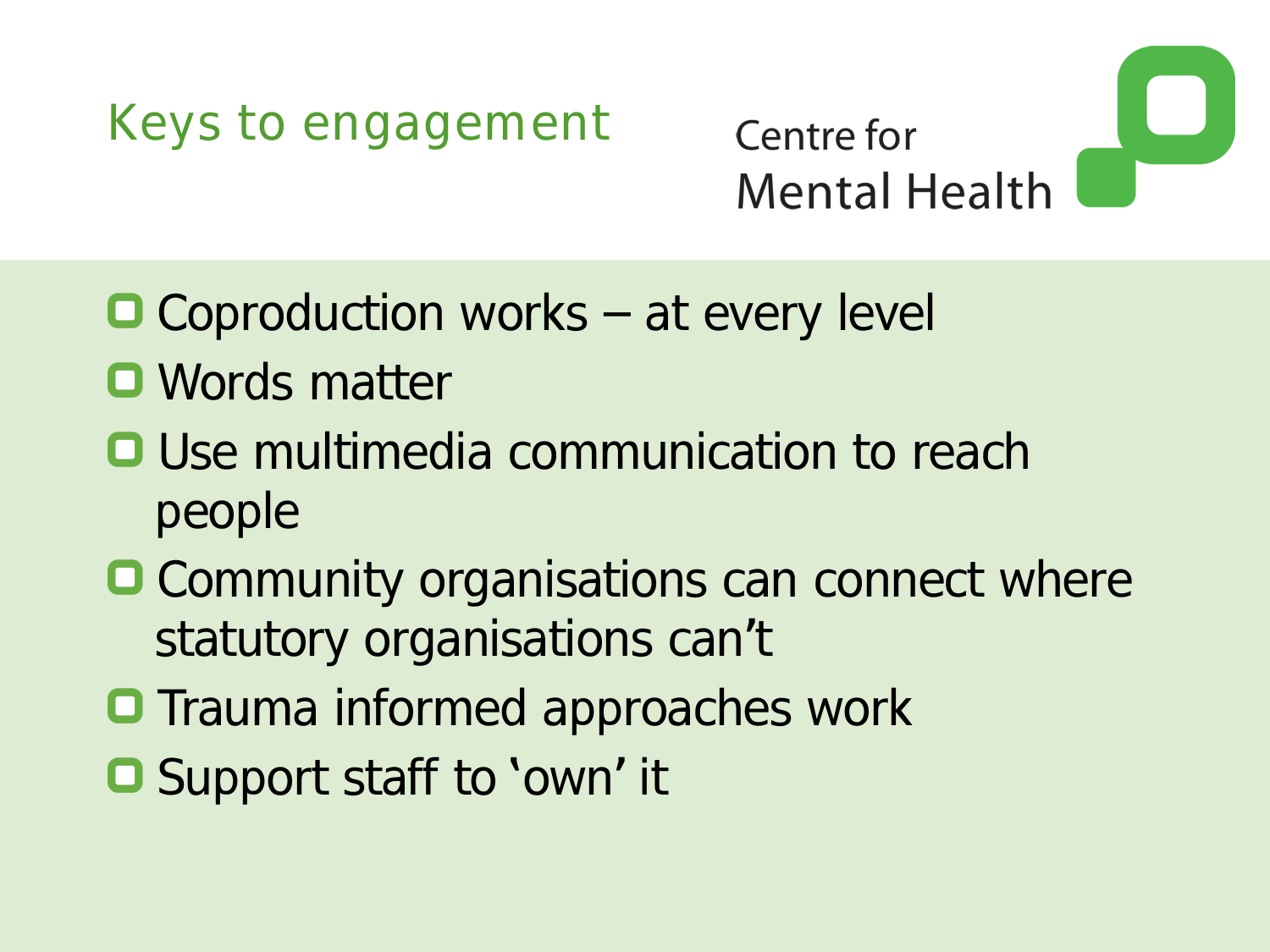

# Keys to engagement
Coproduction works – at every level
Words matter
Use multimedia communication to reach people
Community organisations can connect where statutory organisations can’t
Trauma informed approaches work
Support staff to ‘own’ it